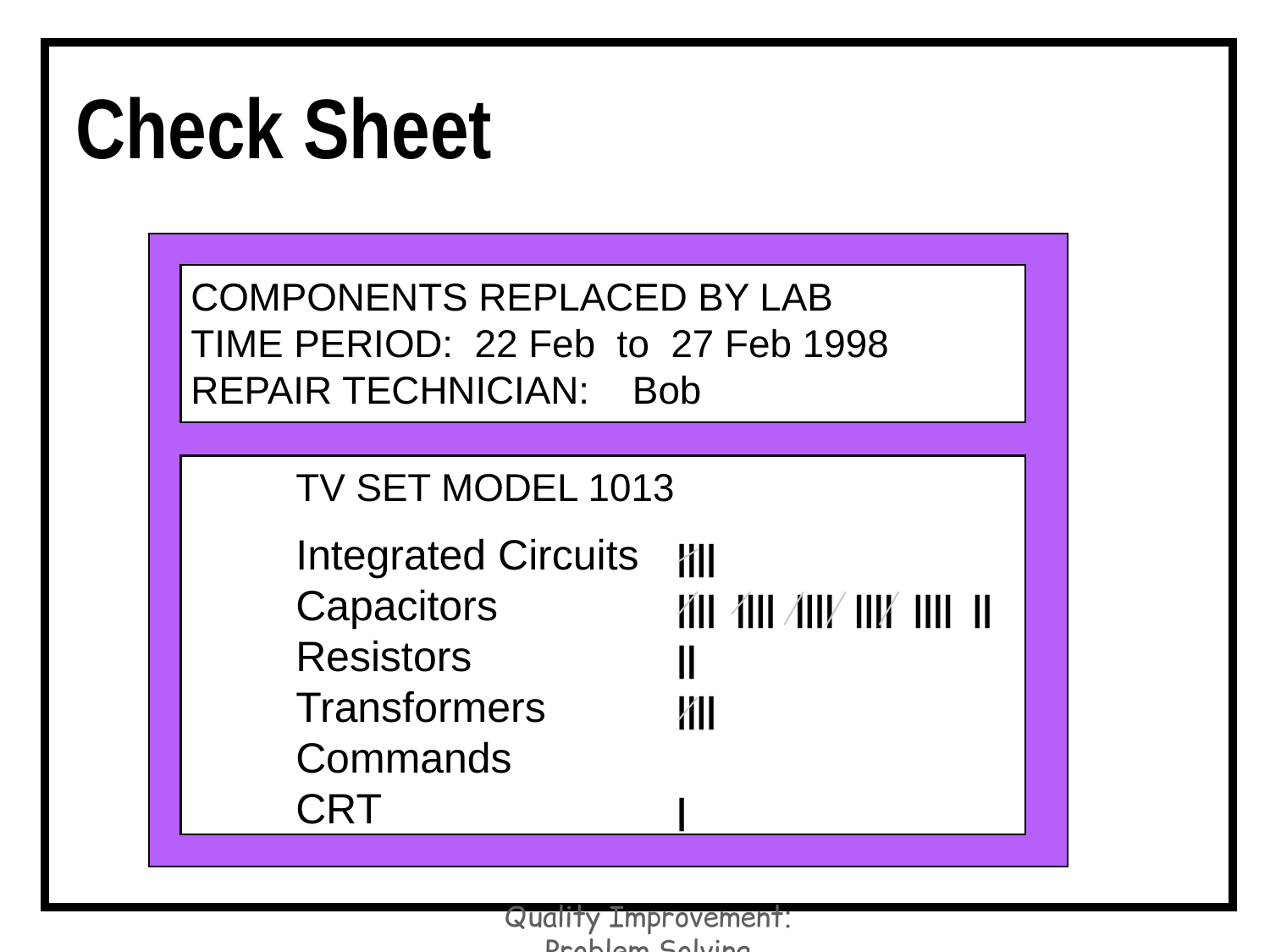

# Check Sheet

COMPONENTS REPLACED BY LAB
TIME PERIOD:  22 Feb  to  27 Feb 1998
REPAIR TECHNICIAN:    Bob

TV SET MODEL 1013

Integrated Circuits	||||
Capacitors		||||  ||||  ||||  ||||  ||||  ||
Resistors		||
Transformers		||||
Commands
CRT			|

Quality Improvement: Problem Solving